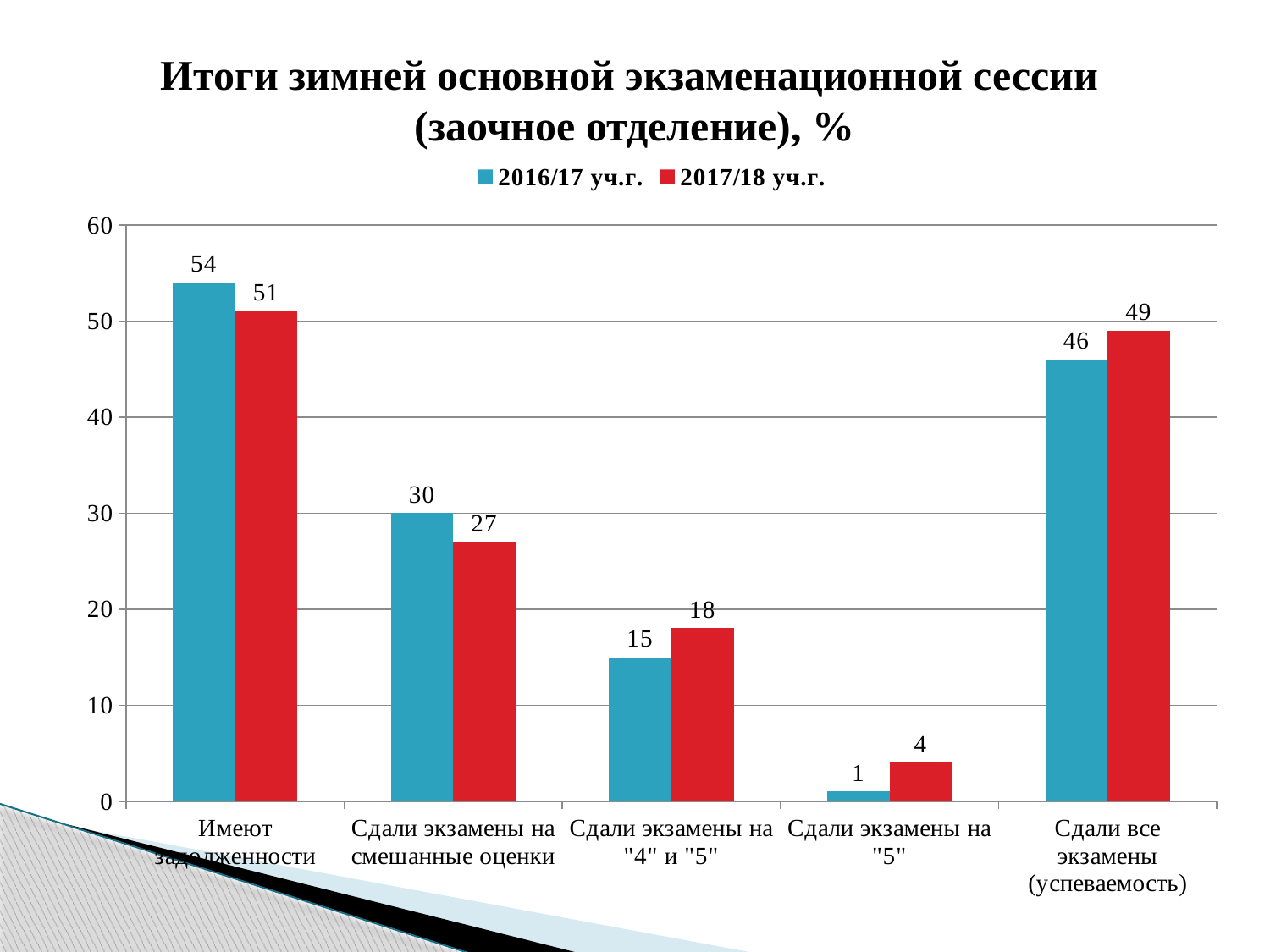

# Итоги зимней основной экзаменационной сессии (заочное отделение), %

### Chart

| Category | 2016/17 уч.г. | 2017/18 уч.г. |
|---|---|---|
| Имеют задолженности | 54.0 | 51.0 |
| Сдали экзамены на смешанные оценки | 30.0 | 27.0 |
| Сдали экзамены на "4" и "5" | 15.0 | 18.0 |
| Сдали экзамены на "5" | 1.0 | 4.0 |
| Сдали все экзамены (успеваемость) | 46.0 | 49.0 |